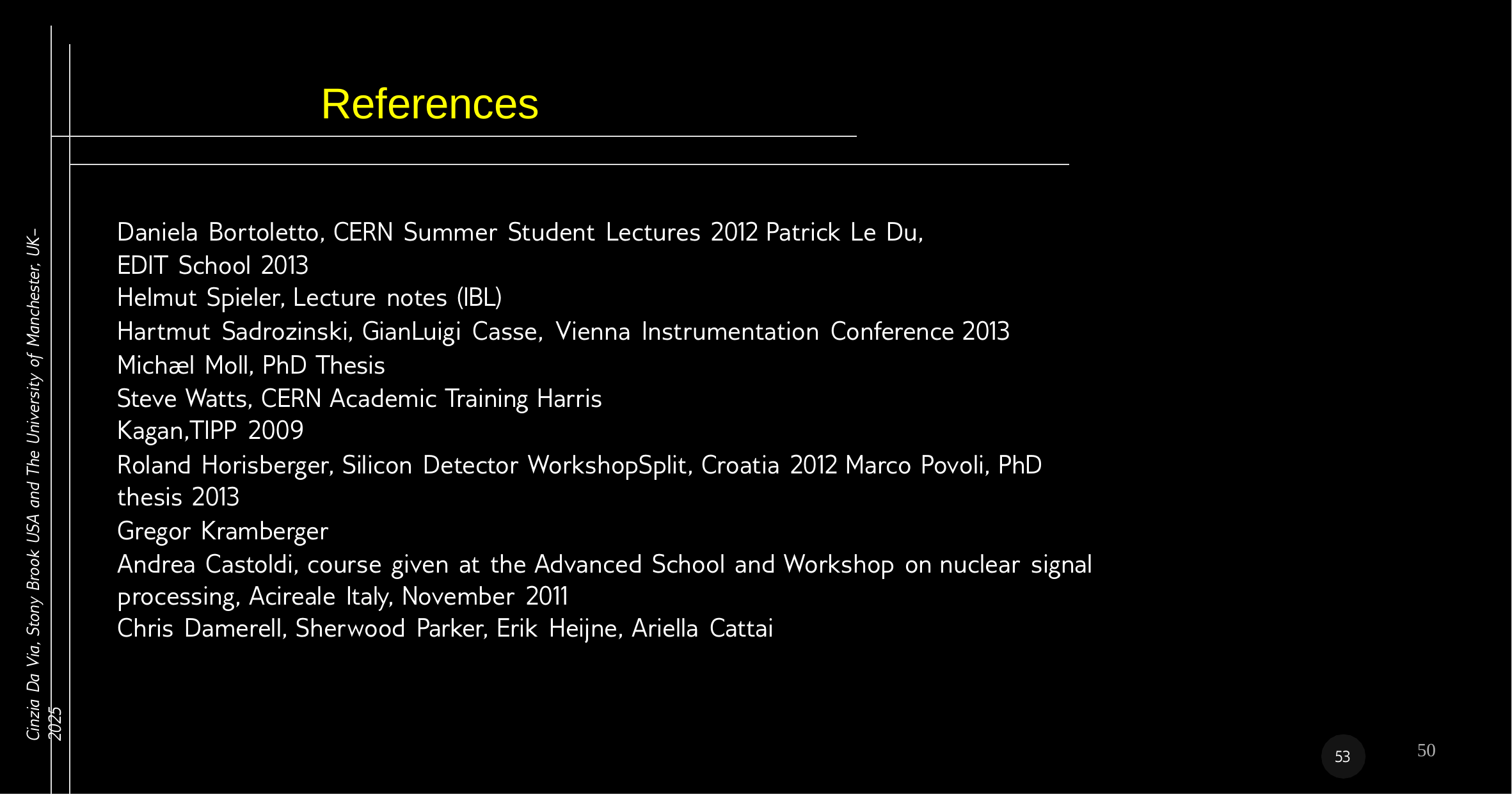

# References
Cinzia Da Via, Stony Brook USA and The University of Manchester, UK– 2025
Daniela Bortoletto, CERN Summer Student Lectures 2012 Patrick Le Du, EDIT School 2013
Helmut Spieler, Lecture notes (IBL)
Hartmut Sadrozinski, GianLuigi Casse, Vienna Instrumentation Conference 2013
Michael Moll, PhD Thesis
Steve Watts, CERN Academic Training Harris Kagan,TIPP 2009
Roland Horisberger, Silicon Detector WorkshopSplit, Croatia 2012 Marco Povoli, PhD thesis 2013
Gregor Kramberger
Andrea Castoldi, course given at the Advanced School and Workshop on nuclear signal processing, Acireale Italy, November 2011
Chris Damerell, Sherwood Parker, Erik Heijne, Ariella Cattai

50
53